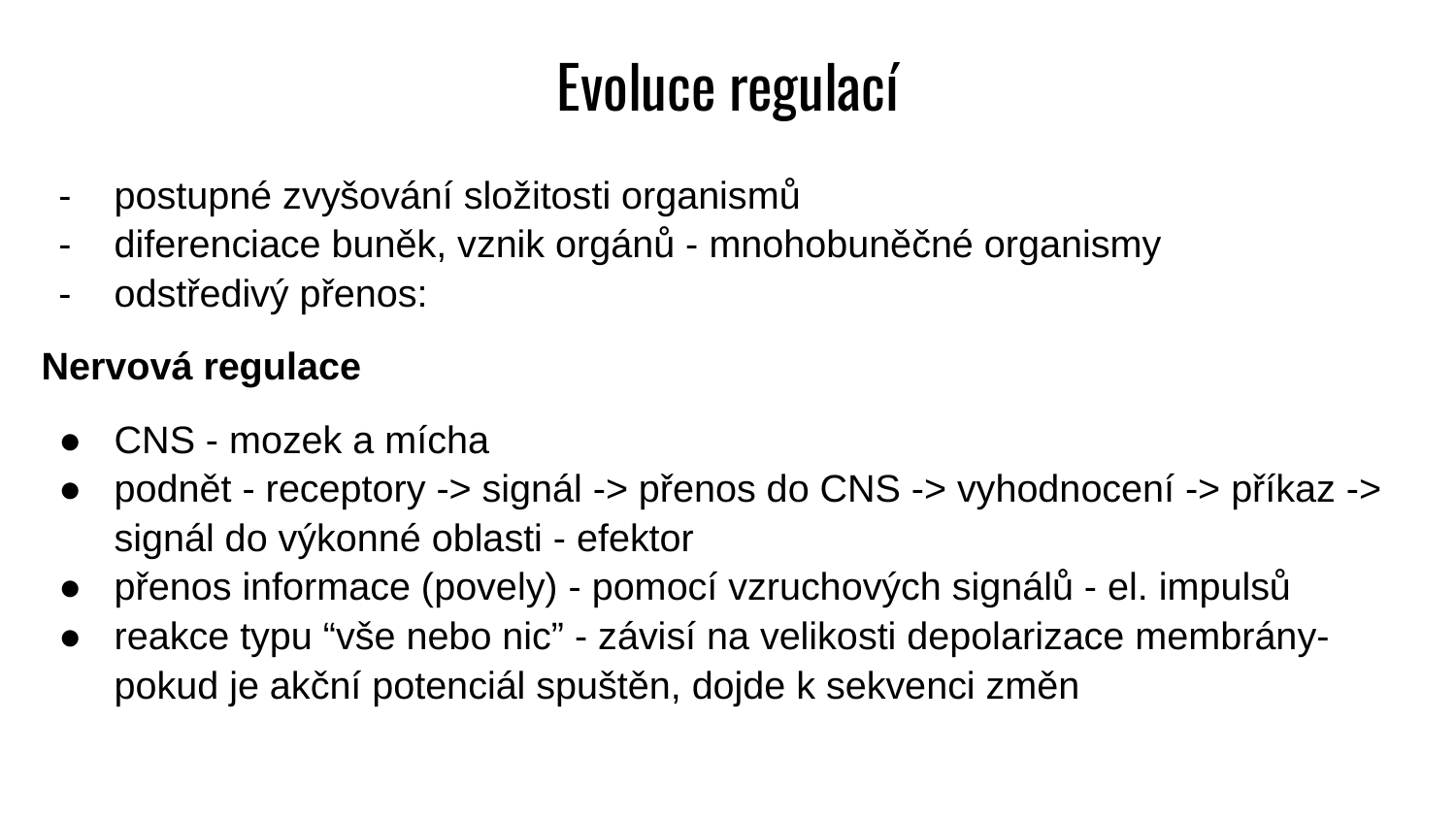

Evoluce regulací
postupné zvyšování složitosti organismů
diferenciace buněk, vznik orgánů - mnohobuněčné organismy
odstředivý přenos:
Nervová regulace
CNS - mozek a mícha
podnět - receptory -> signál -> přenos do CNS -> vyhodnocení -> příkaz -> signál do výkonné oblasti - efektor
přenos informace (povely) - pomocí vzruchových signálů - el. impulsů
reakce typu “vše nebo nic” - závisí na velikosti depolarizace membrány- pokud je akční potenciál spuštěn, dojde k sekvenci změn